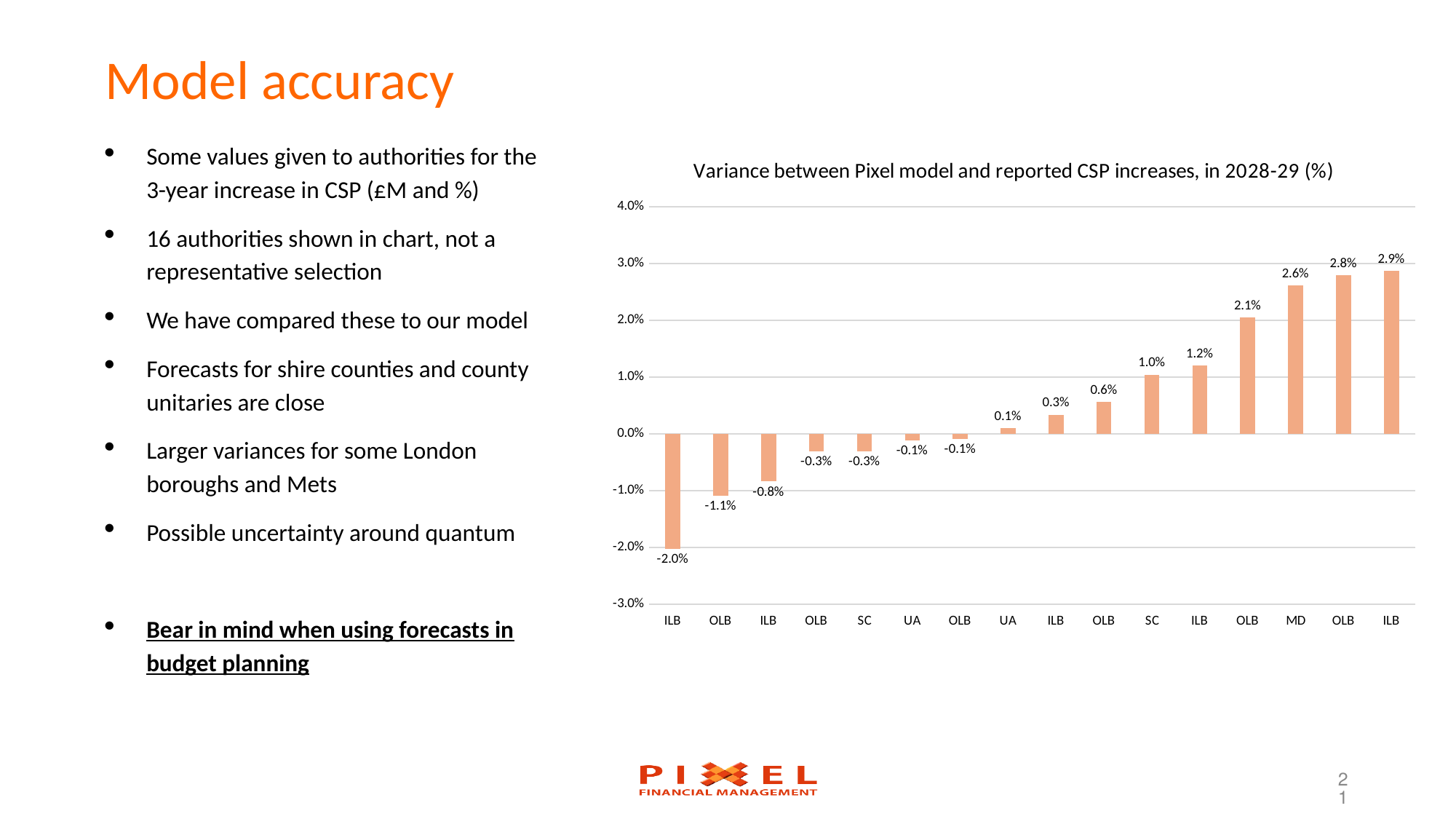

# Model accuracy
Some values given to authorities for the 3-year increase in CSP (£M and %)
16 authorities shown in chart, not a representative selection
We have compared these to our model
Forecasts for shire counties and county unitaries are close
Larger variances for some London boroughs and Mets
Possible uncertainty around quantum

Bear in mind when using forecasts in budget planning

### Chart: Variance between Pixel model and reported CSP increases, in 2028-29 (%)

| Category | Variance in 2028-29 |
|---|---|
| ILB | -0.020190725532382697 |
| OLB | -0.010838700224480642 |
| ILB | -0.008375825283628952 |
| OLB | -0.003076563254886587 |
| SC | -0.0030512734501279143 |
| UA | -0.00110812570118629 |
| OLB | -0.0008424474588112762 |
| UA | 0.0009921011013591186 |
| ILB | 0.003392748628917862 |
| OLB | 0.005679619516149184 |
| SC | 0.010447651753867027 |
| ILB | 0.012038649466526965 |
| OLB | 0.020514445422330847 |
| MD | 0.026146454511593732 |
| OLB | 0.027937492247687802 |
| ILB | 0.028761429391875582 |
21